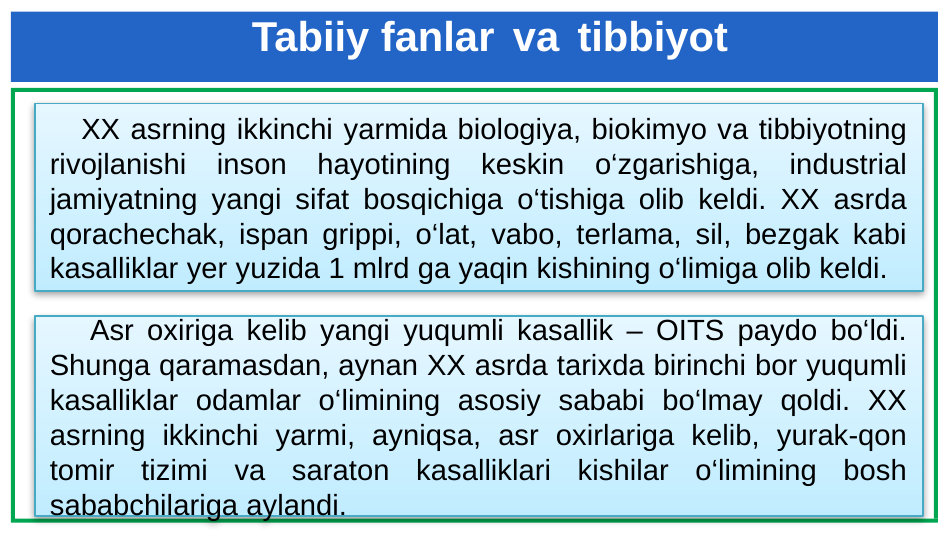

Tabiiy fanlar va tibbiyot
   XX asrning ikkinchi yarmida biologiya, biokimyo va tibbiyotning rivojlanishi inson hayotining keskin o‘zgarishiga, industrial jamiyatning yangi sifat bosqichiga o‘tishiga olib keldi. XX asrda qorachechak, ispan grippi, o‘lat, vabo, terlama, sil, bezgak kabi kasalliklar yer yuzida 1 mlrd ga yaqin kishining o‘limiga olib keldi.
   Asr oxiriga kelib yangi yuqumli kasallik – OITS paydo bo‘ldi. Shunga qaramasdan, aynan XX asrda tarixda birinchi bor yuqumli kasalliklar odamlar o‘limining asosiy sababi bo‘lmay qoldi. XX asrning ikkinchi yarmi, ayniqsa, asr oxirlariga kelib, yurak-qon tomir tizimi va saraton kasalliklari kishilar o‘limining bosh sababchilariga aylandi.